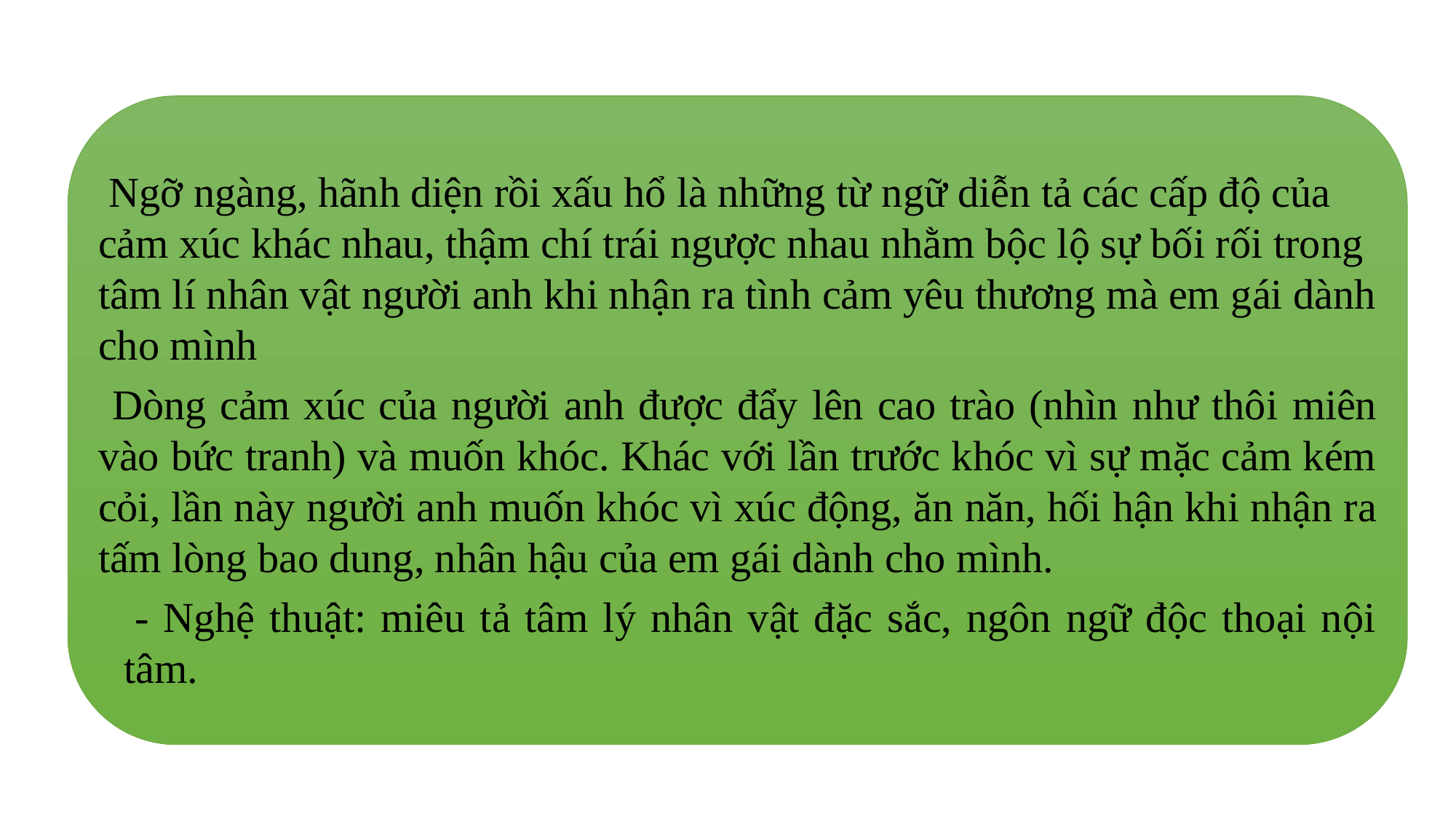

Ngỡ ngàng, hãnh diện rồi xấu hổ là những từ ngữ diễn tả các cấp độ của cảm xúc khác nhau, thậm chí trái ngược nhau nhằm bộc lộ sự bối rối trong tâm lí nhân vật người anh khi nhận ra tình cảm yêu thương mà em gái dành cho mình
 Dòng cảm xúc của người anh được đẩy lên cao trào (nhìn như thôi miên vào bức tranh) và muốn khóc. Khác với lần trước khóc vì sự mặc cảm kém cỏi, lần này người anh muốn khóc vì xúc động, ăn năn, hối hận khi nhận ra tấm lòng bao dung, nhân hậu của em gái dành cho mình.
 - Nghệ thuật: miêu tả tâm lý nhân vật đặc sắc, ngôn ngữ độc thoại nội tâm.